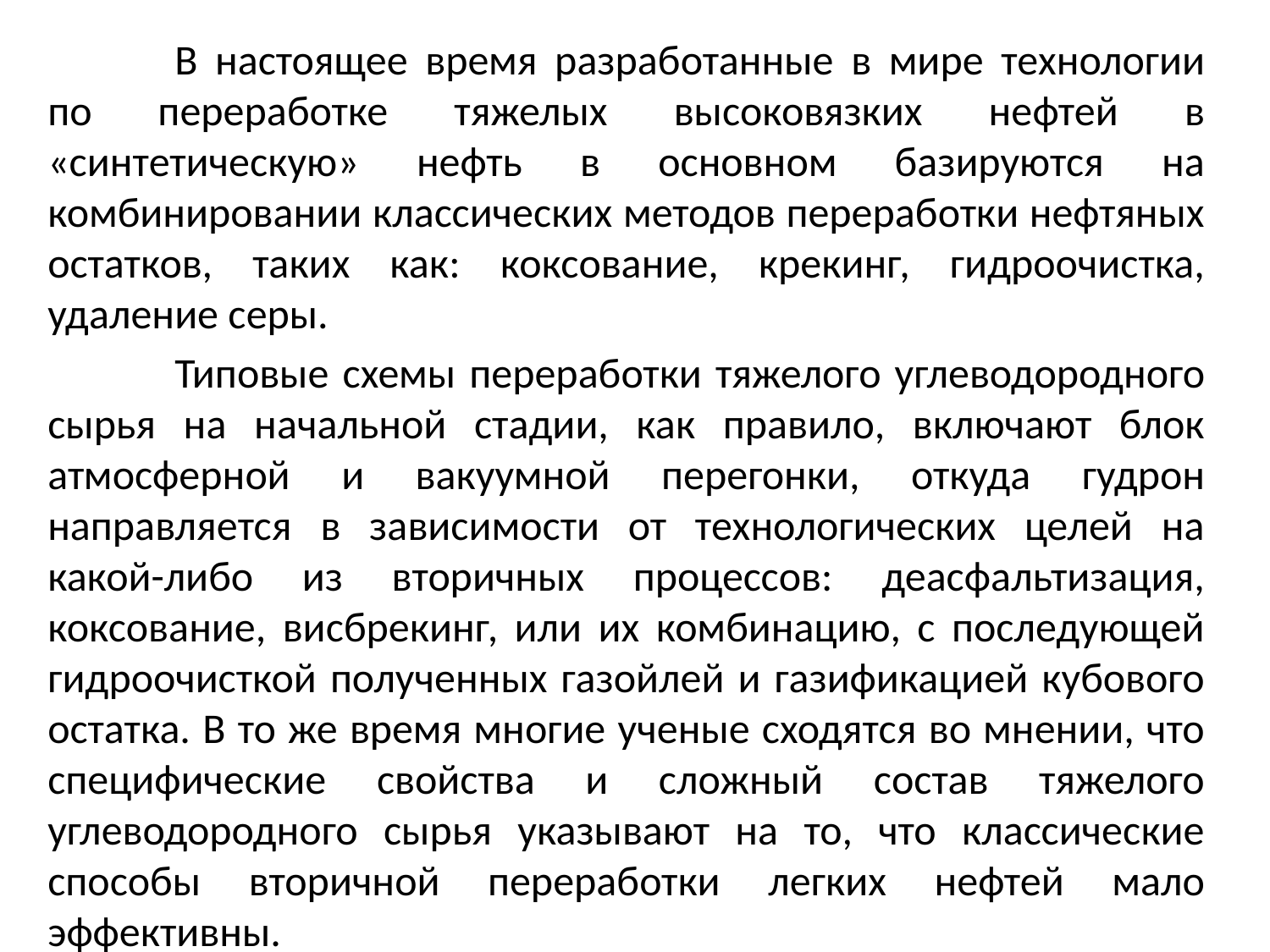

В настоящее время разработанные в мире технологии по переработке тяжелых высоковязких нефтей в «синтетическую» нефть в основном базируются на комбинировании классических методов переработки нефтяных остатков, таких как: коксование, крекинг, гидроочистка, удаление серы.
	Типовые схемы переработки тяжелого углеводородного сырья на начальной стадии, как правило, включают блок атмосферной и вакуумной перегонки, откуда гудрон направляется в зависимости от технологических целей на какой-либо из вторичных процессов: деасфальтизация, коксование, висбрекинг, или их комбинацию, с последующей гидроочисткой полученных газойлей и газификацией кубового остатка. В то же время многие ученые сходятся во мнении, что специфические свойства и сложный состав тяжелого углеводородного сырья указывают на то, что классические способы вторичной переработки легких нефтей мало эффективны.
#